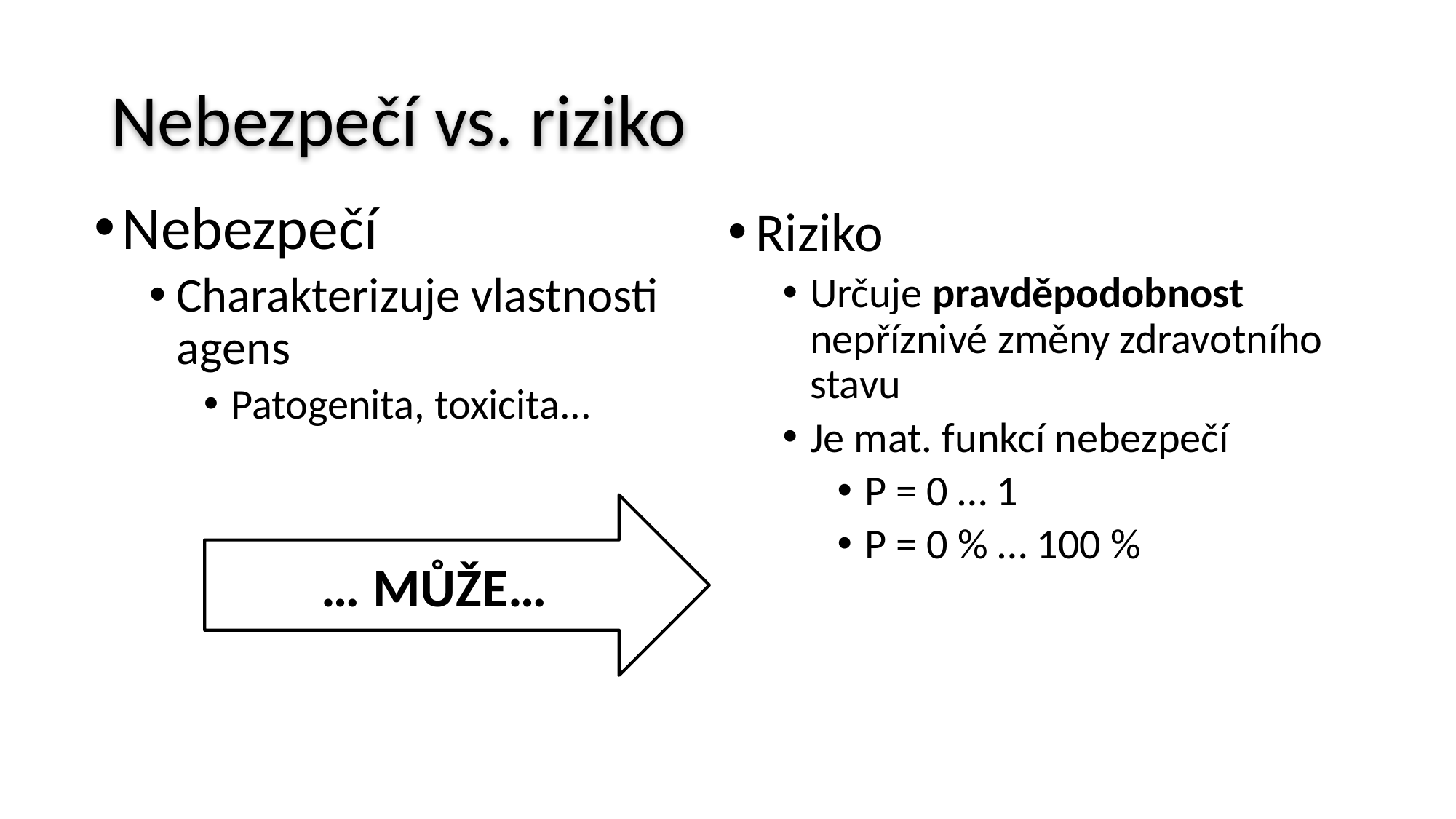

# Nebezpečí vs. riziko
Nebezpečí
Charakterizuje vlastnosti agens
Patogenita, toxicita...
Riziko
Určuje pravděpodobnost  nepříznivé změny zdravotního stavu
Je mat. funkcí nebezpečí
P = 0 … 1
P = 0 % … 100 %
… MŮŽE…